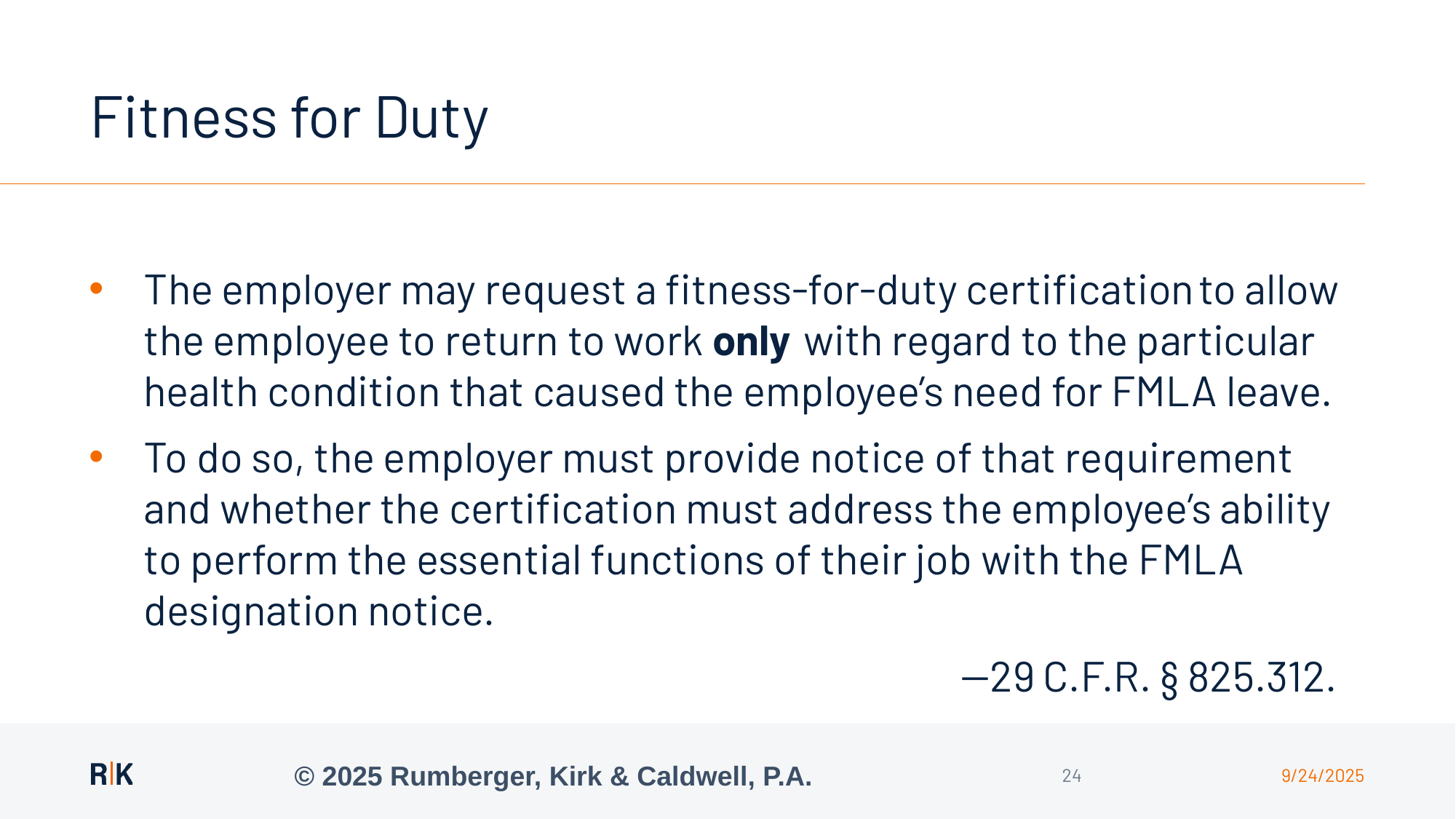

# Fitness for Duty
The employer may request a fitness-for-duty certification to allow the employee to return to work only  with regard to the particular health condition that caused the employee’s need for FMLA leave.
To do so, the employer must provide notice of that requirement and whether the certification must address the employee’s ability to perform the essential functions of their job with the FMLA designation notice.
--29 C.F.R. § 825.312.
© 2025 Rumberger, Kirk & Caldwell, P.A.
24
9/24/2025